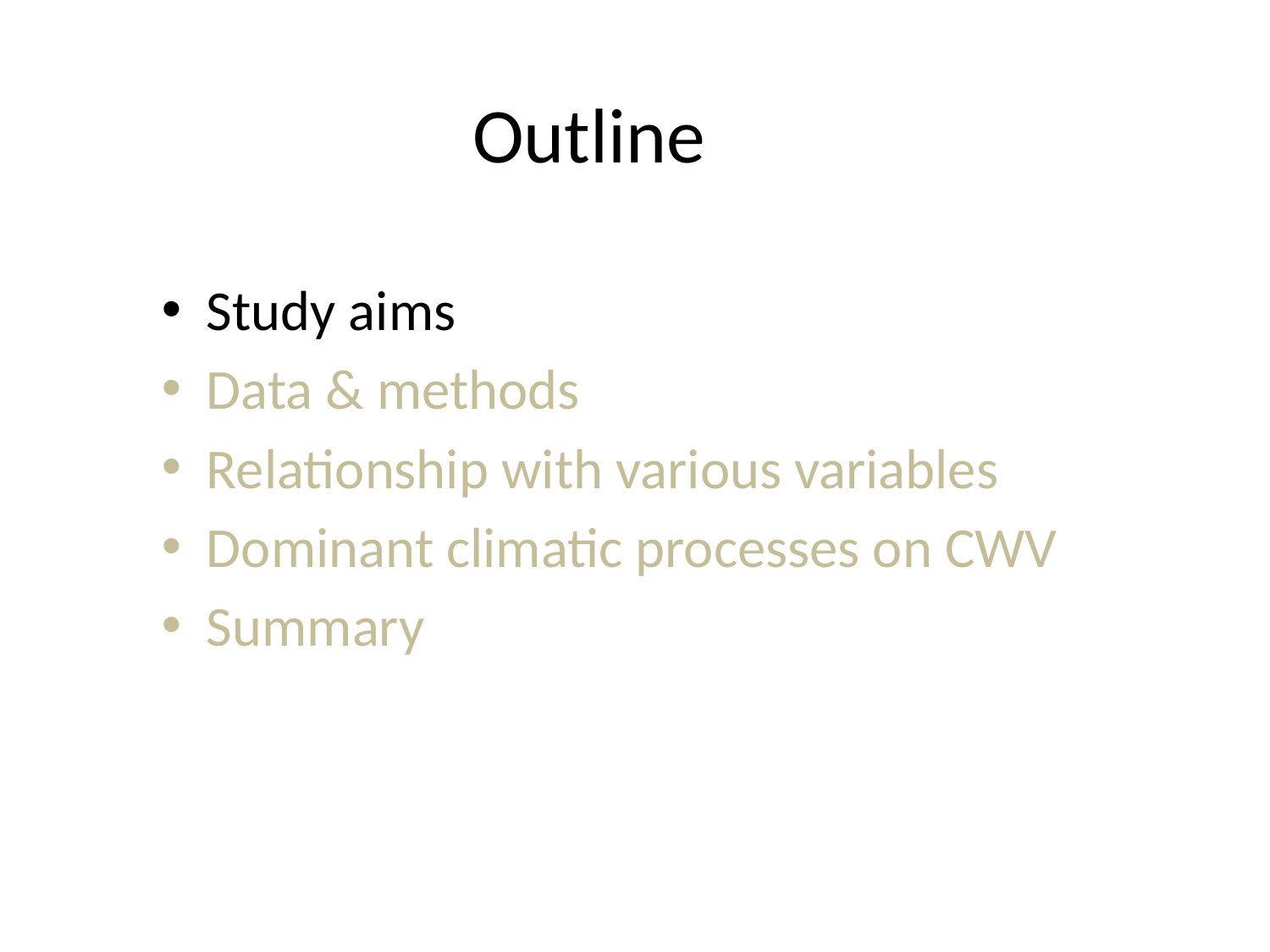

# Outline
  Study aims
  Data & methods
  Relationship with various variables
  Dominant climatic processes on CWV
  Summary